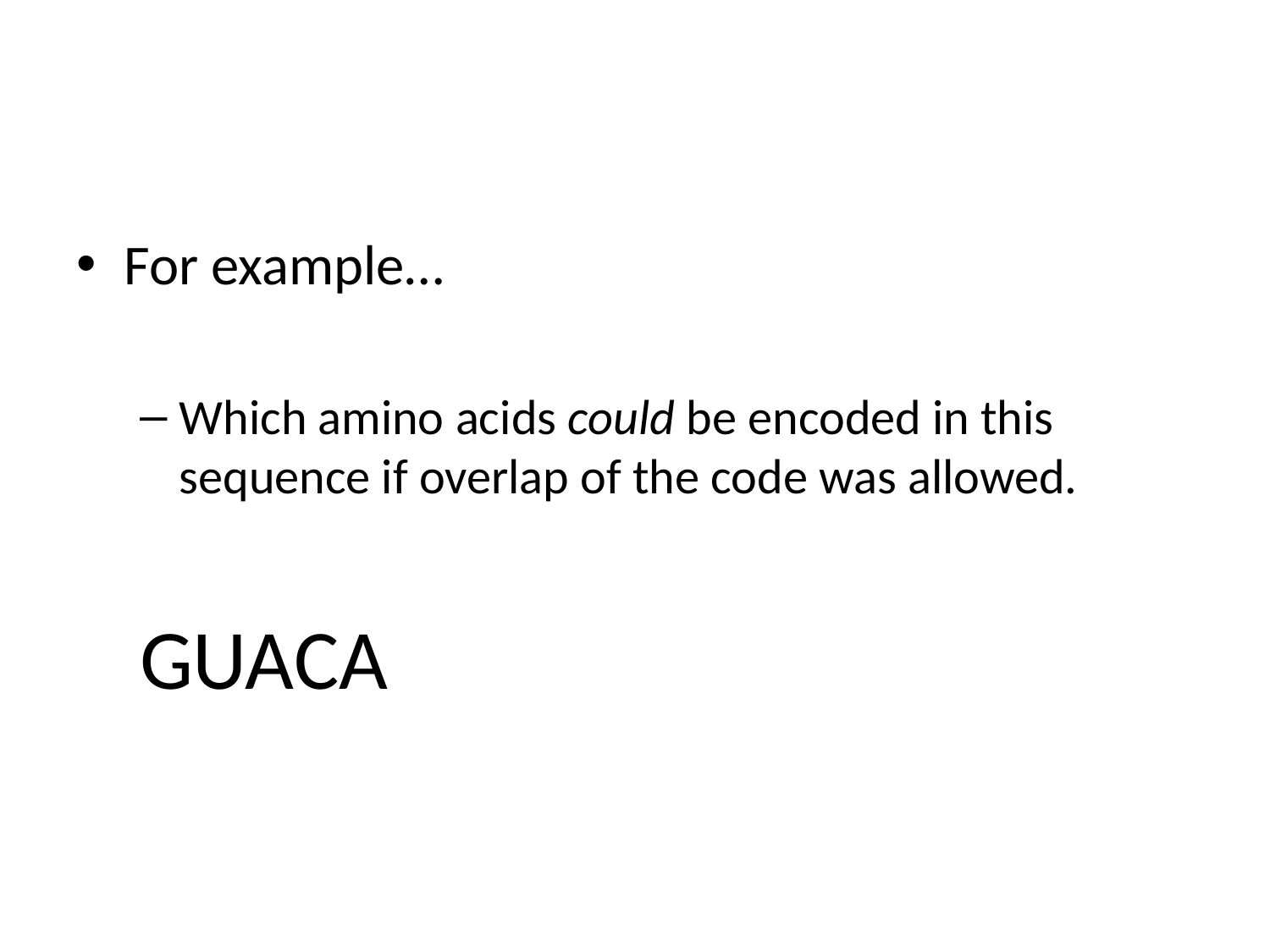

#
For example…

Which amino acids could be encoded in this sequence if overlap of the code was allowed.

GUACA